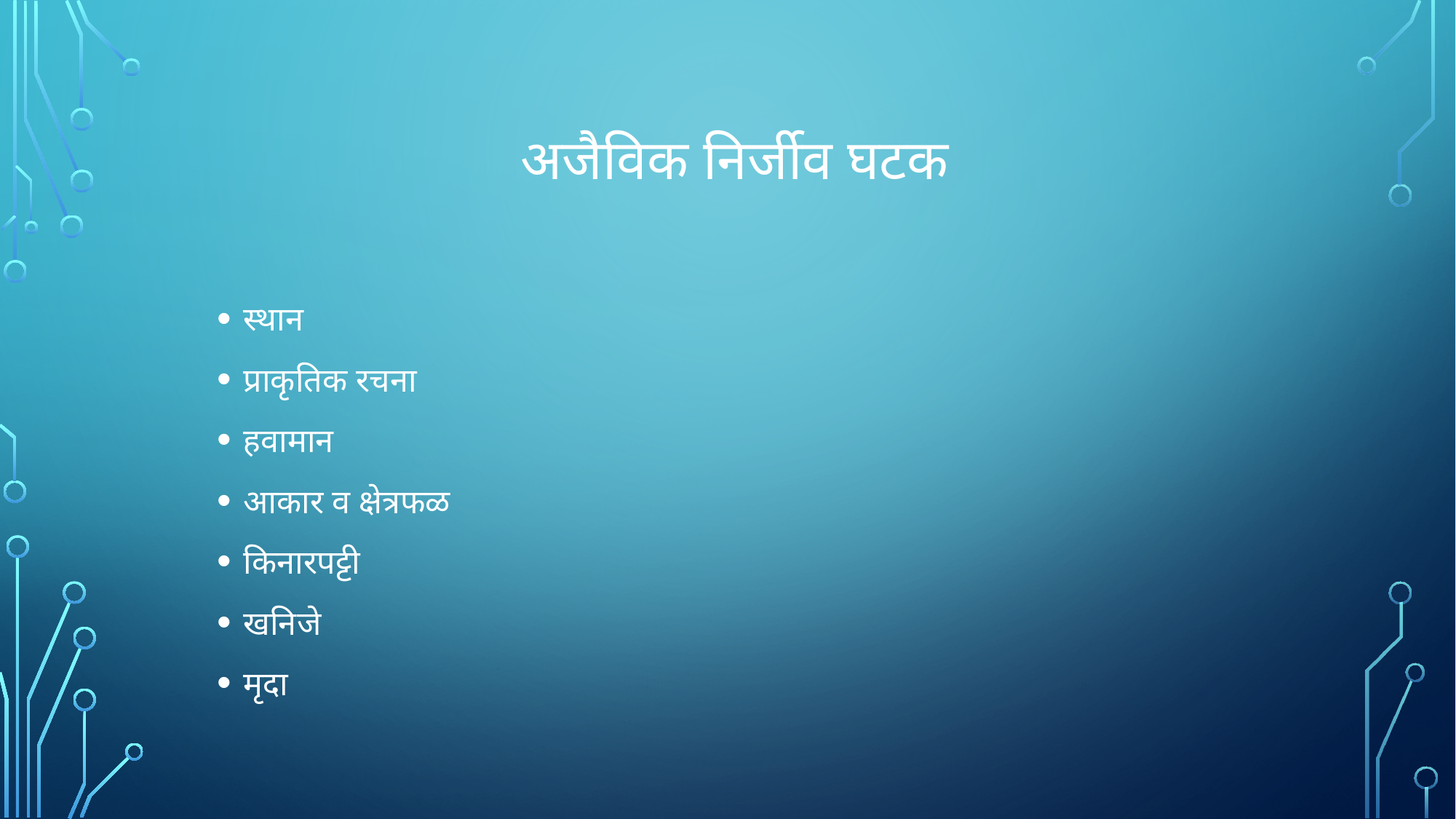

# अजैविक निर्जीव घटक
स्थान
प्राकृतिक रचना
हवामान
आकार व क्षेत्रफळ
किनारपट्टी
खनिजे
मृदा